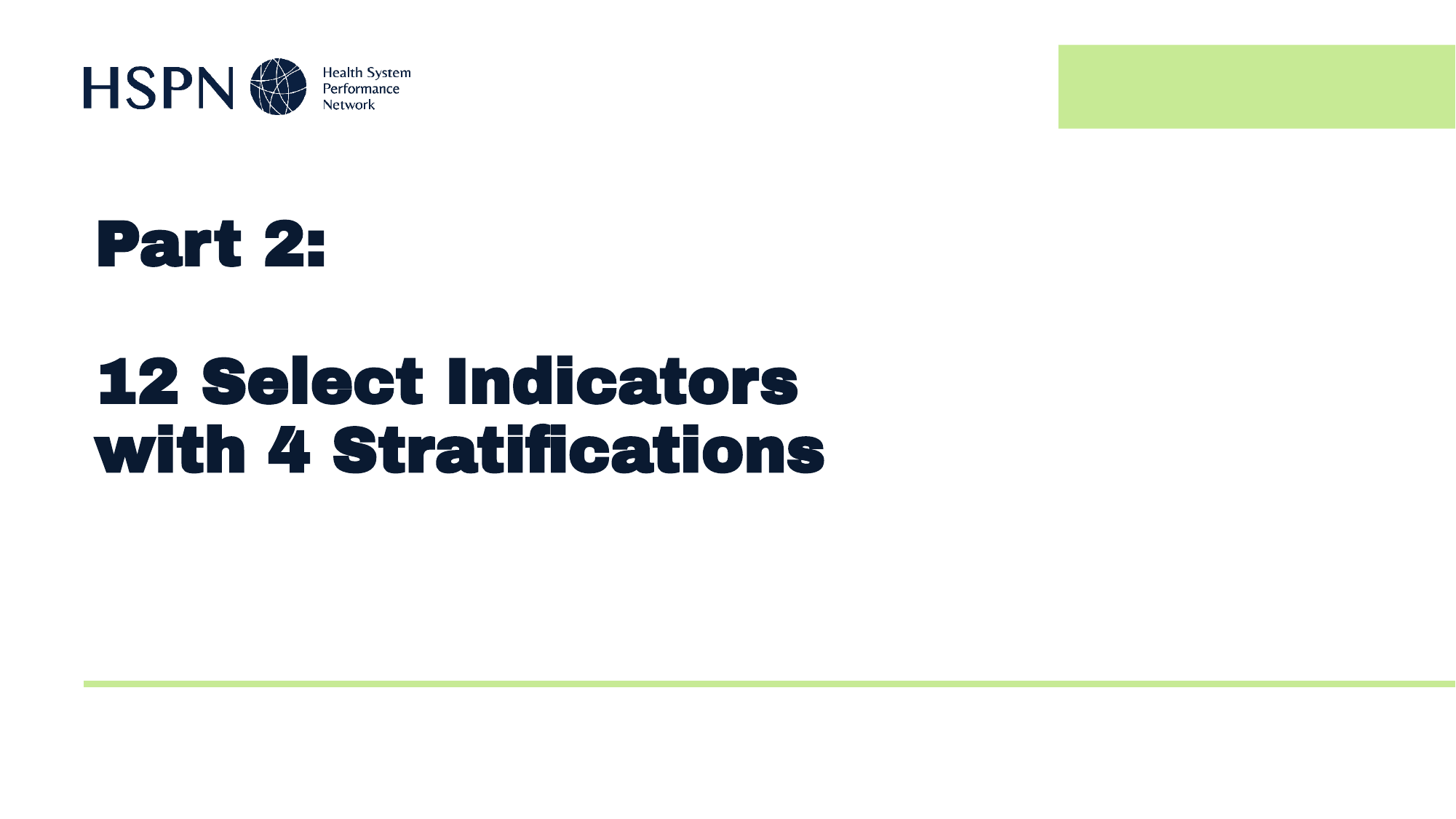

# Part 2: 12 Select Indicators  with 4 Stratifications